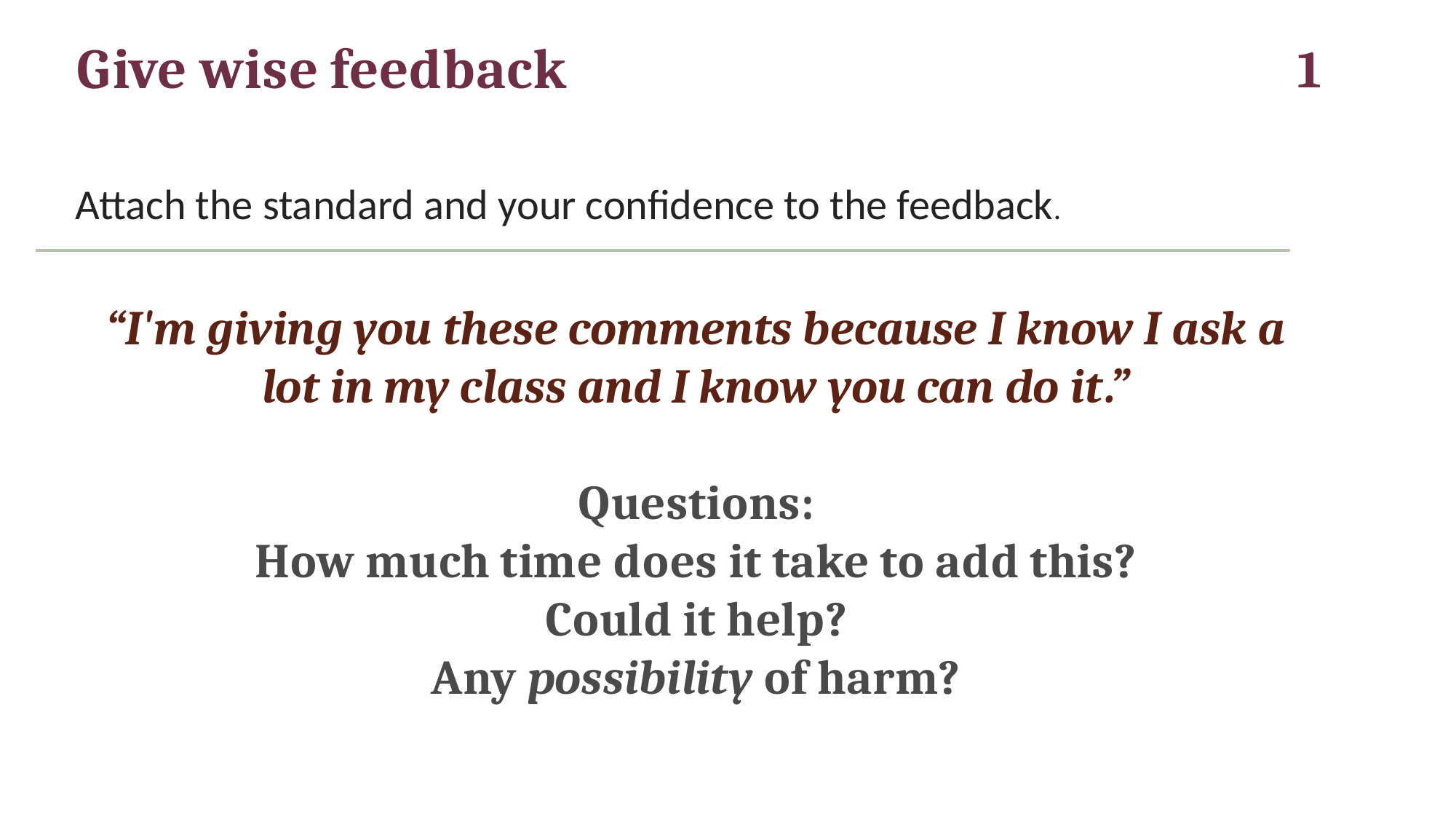

1
Give wise feedback

Attach the standard and your confidence to the feedback.
“I'm giving you these comments because I know I ask a lot in my class and I know you can do it.”

Questions:
How much time does it take to add this?
Could it help?
Any possibility of harm?